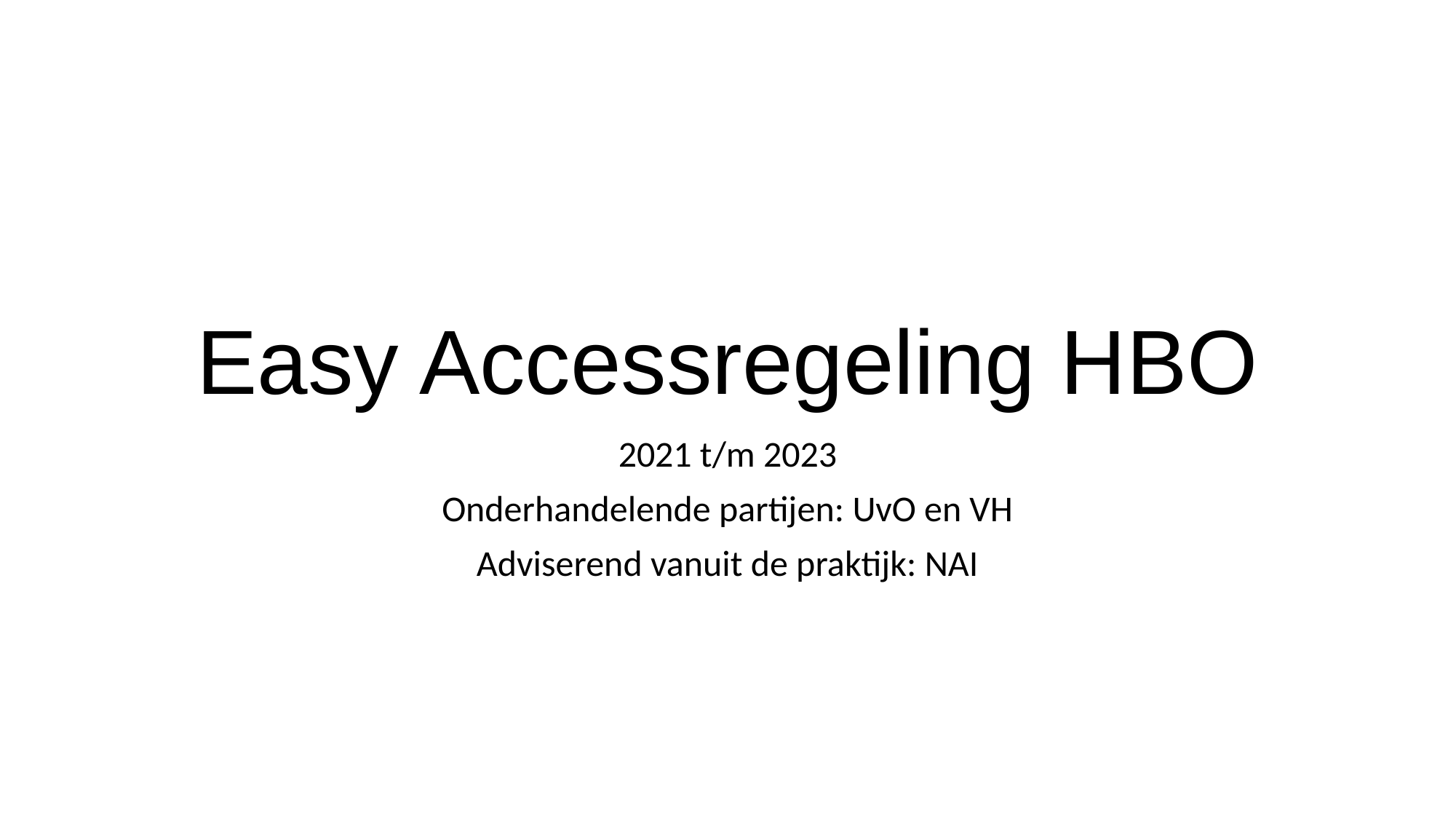

# Easy Accessregeling HBO
2021 t/m 2023
Onderhandelende partijen: UvO en VH
Adviserend vanuit de praktijk: NAI